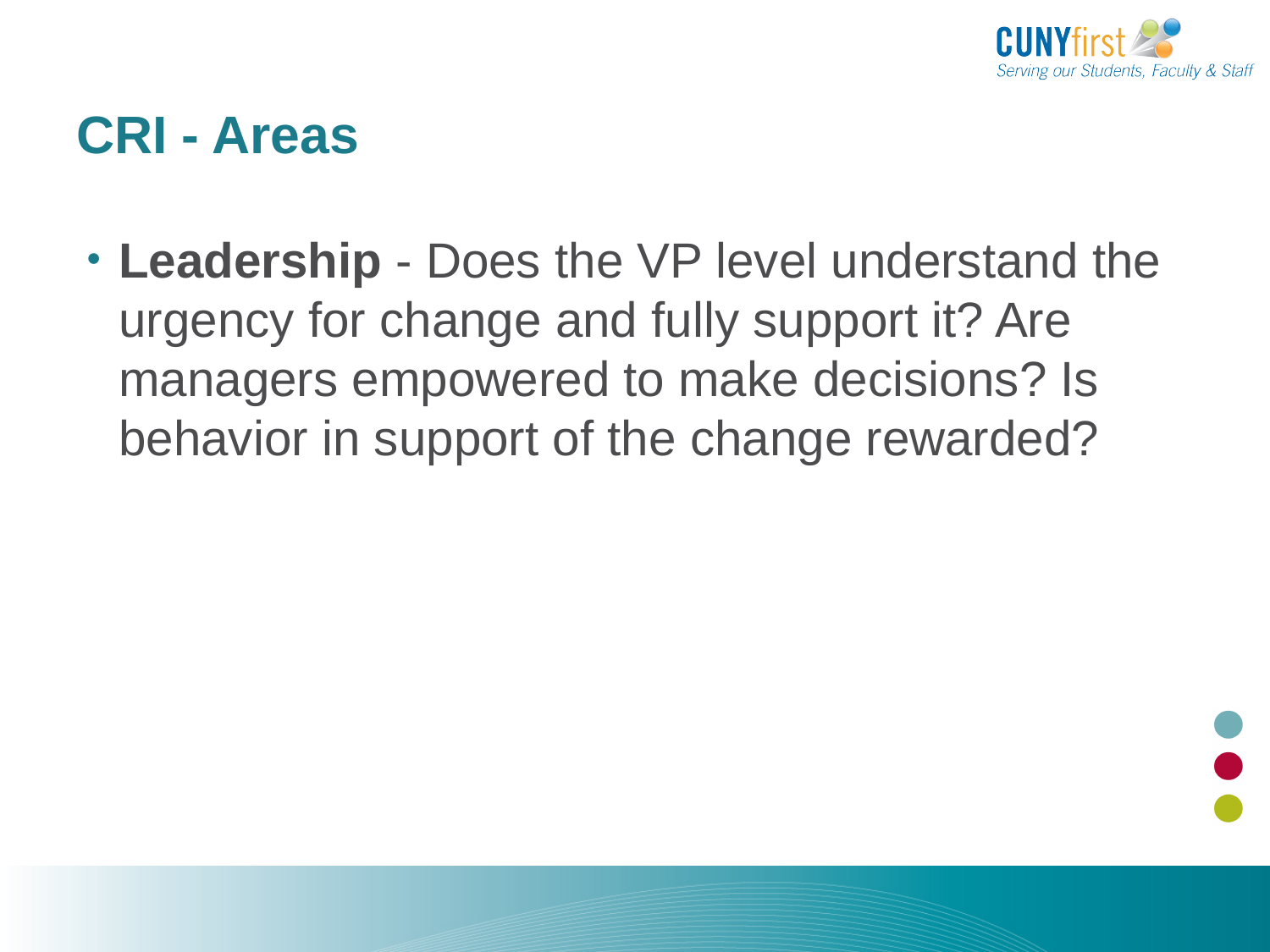

# CRI - Areas
Leadership - Does the VP level understand the urgency for change and fully support it? Are managers empowered to make decisions? Is behavior in support of the change rewarded?